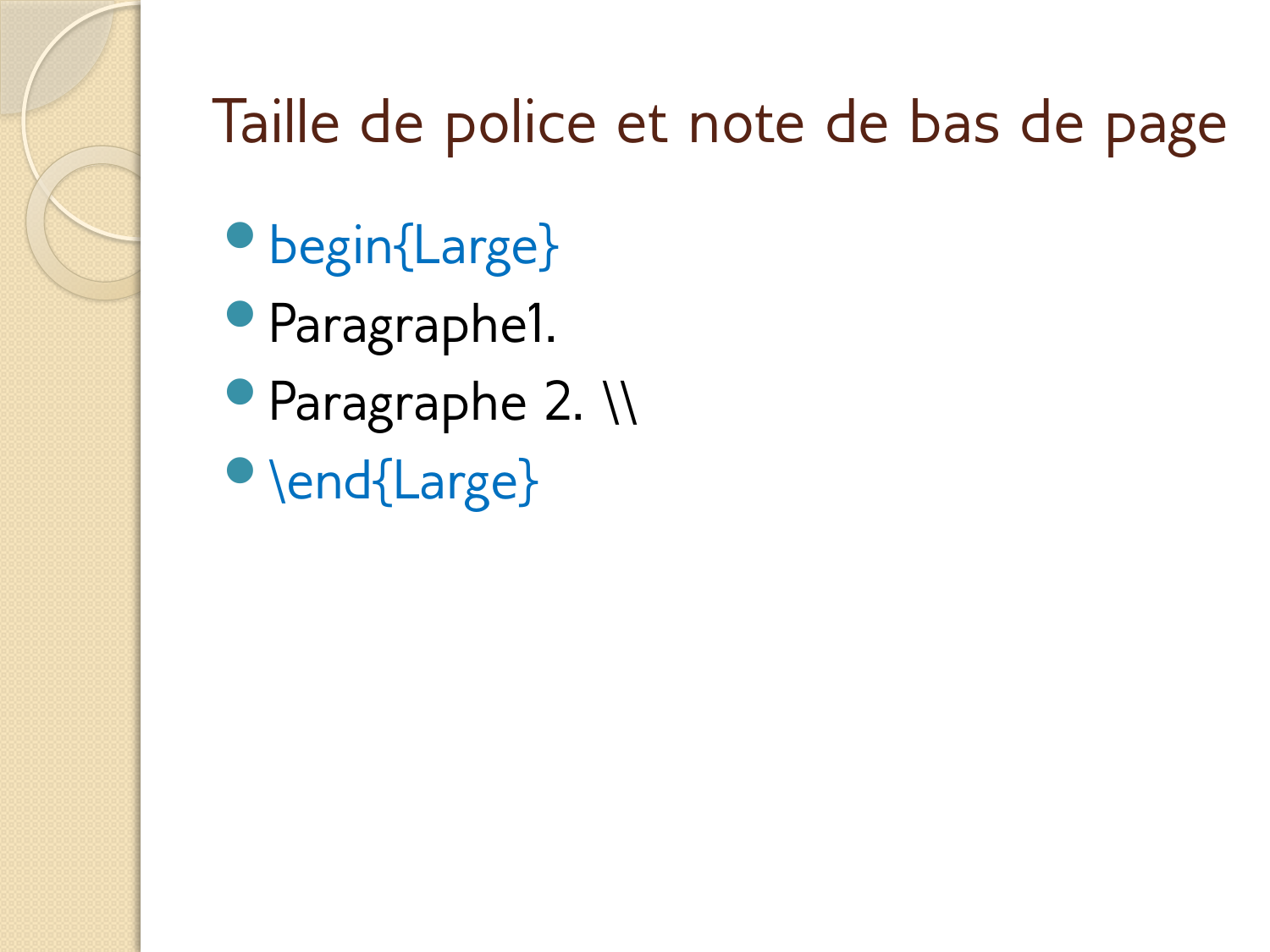

# Taille de police et note de bas de page
begin{Large}
Paragraphe1.
Paragraphe 2. \\
\end{Large}